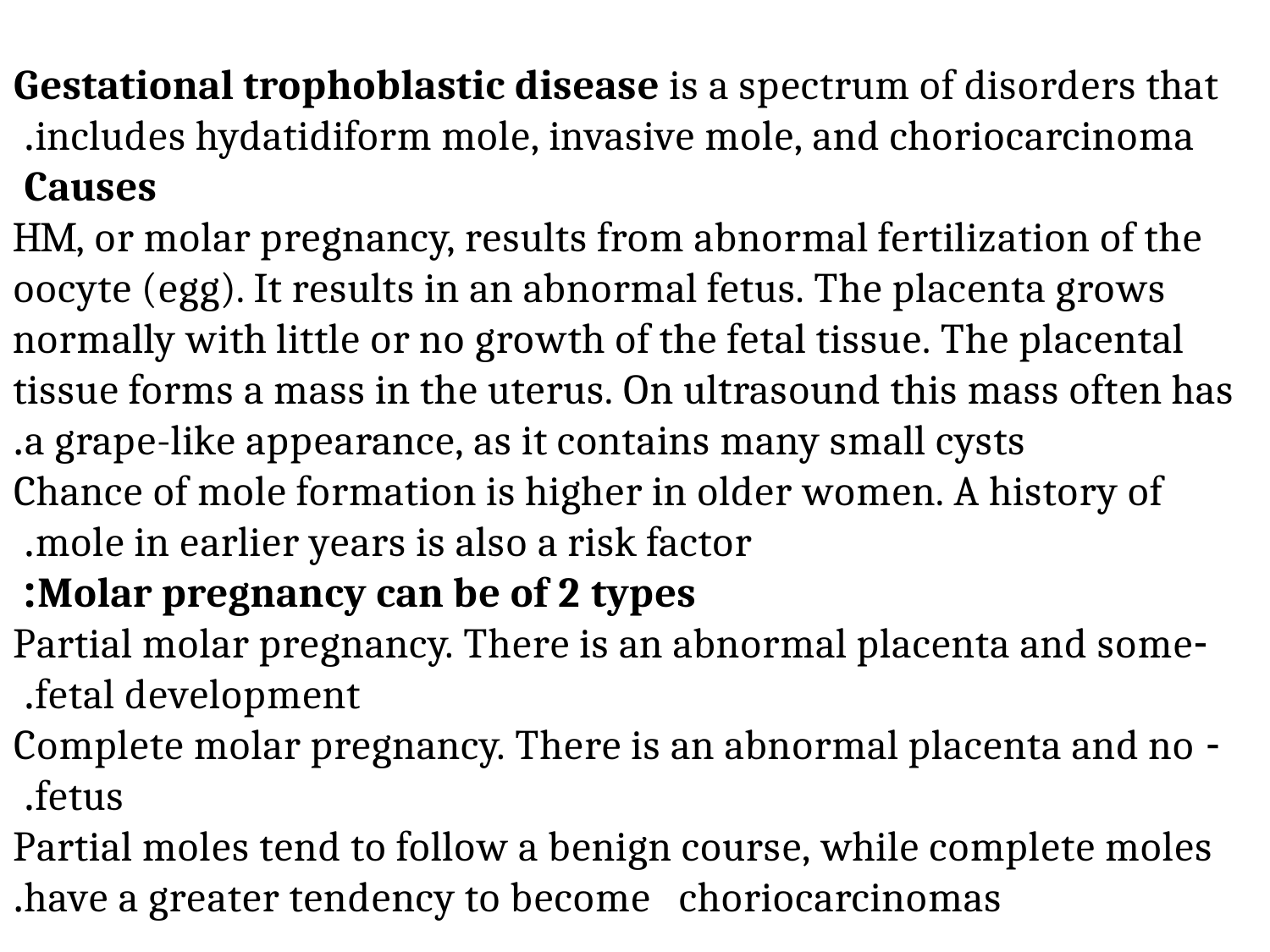

Gestational trophoblastic disease is a spectrum of disorders that includes hydatidiform mole, invasive mole, and choriocarcinoma.
Causes
HM, or molar pregnancy, results from abnormal fertilization of the oocyte (egg). It results in an abnormal fetus. The placenta grows normally with little or no growth of the fetal tissue. The placental tissue forms a mass in the uterus. On ultrasound this mass often has a grape-like appearance, as it contains many small cysts.
Chance of mole formation is higher in older women. A history of mole in earlier years is also a risk factor.
Molar pregnancy can be of 2 types:
-Partial molar pregnancy. There is an abnormal placenta and some fetal development.
- Complete molar pregnancy. There is an abnormal placenta and no fetus.
Partial moles tend to follow a benign course, while complete moles have a greater tendency to become   choriocarcinomas.